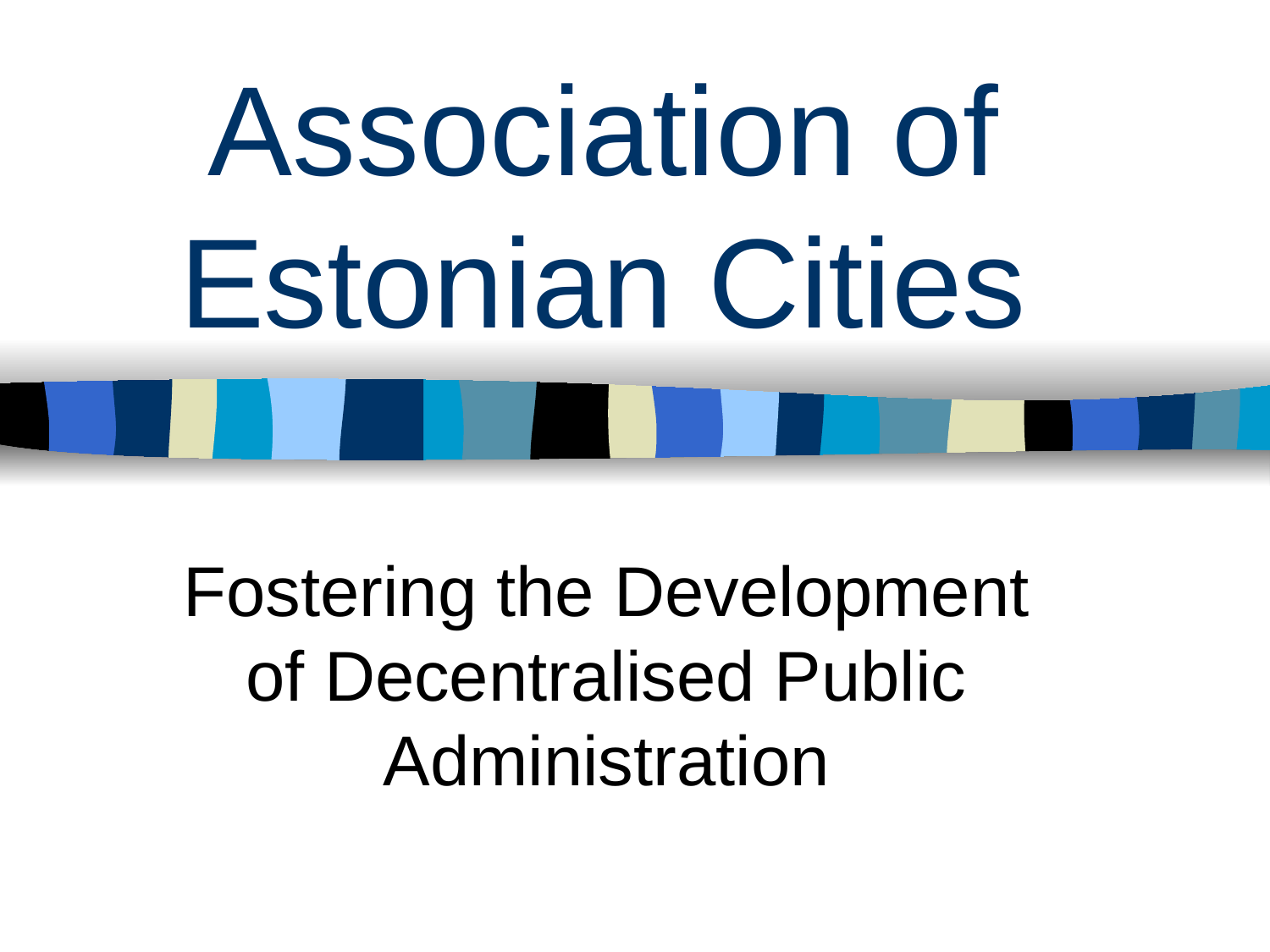

# Association of Estonian Cities
Fostering the Development of Decentralised Public Administration